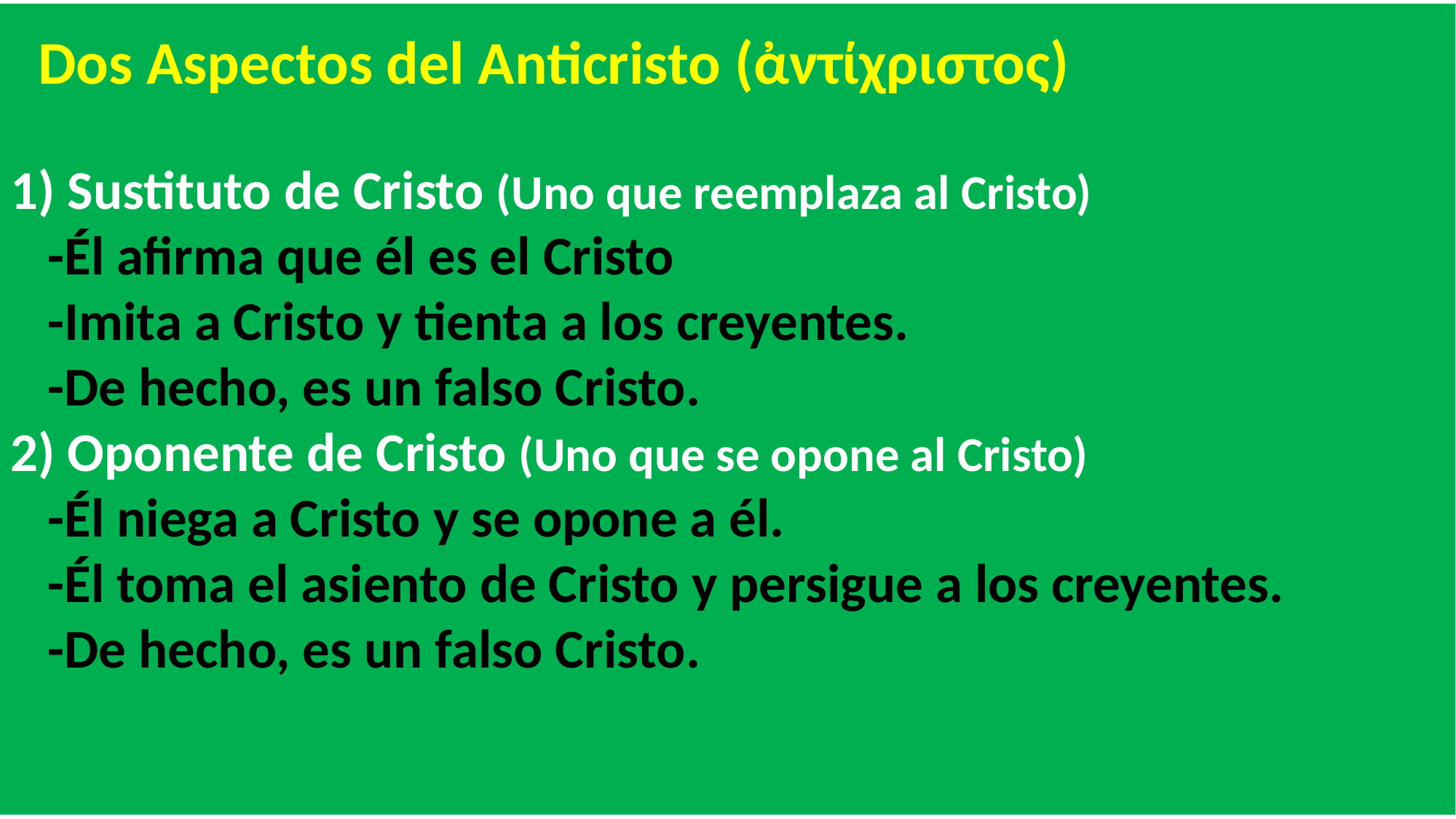

Dos Aspectos del Anticristo (ἀντίχριστος)

1) Sustituto de Cristo (Uno que reemplaza al Cristo)
   -Él afirma que él es el Cristo
   -Imita a Cristo y tienta a los creyentes.
   -De hecho, es un falso Cristo.
2) Oponente de Cristo (Uno que se opone al Cristo)
   -Él niega a Cristo y se opone a él.
   -Él toma el asiento de Cristo y persigue a los creyentes.
   -De hecho, es un falso Cristo.